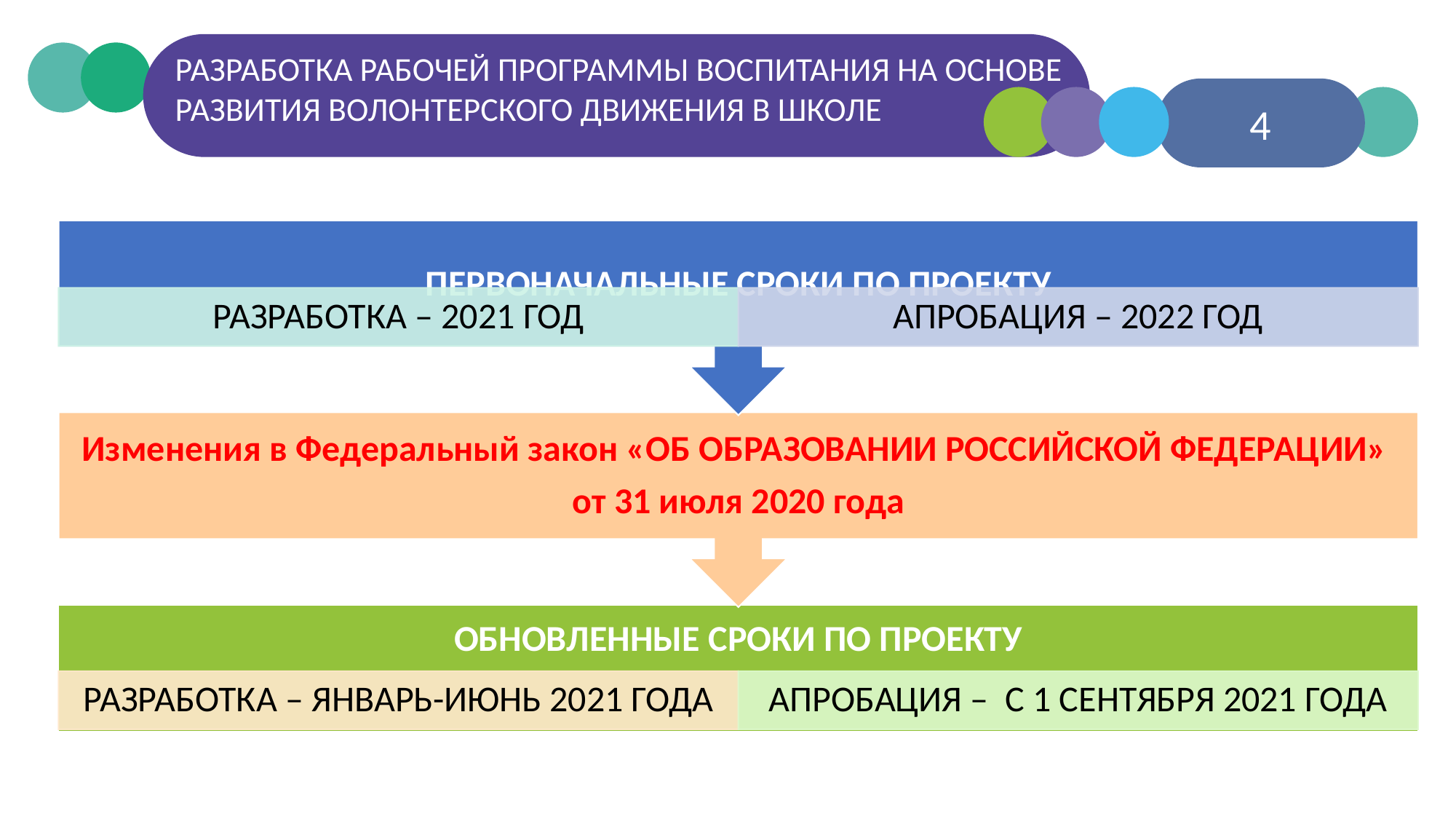

РАЗРАБОТКА РАБОЧЕЙ ПРОГРАММЫ ВОСПИТАНИЯ НА ОСНОВЕ РАЗВИТИЯ ВОЛОНТЕРСКОГО ДВИЖЕНИЯ В ШКОЛЕ
4

ОБНОВЛЕННЫЕ СРОКИ ПО ПРОЕКТУ
РАЗРАБОТКА – ЯНВАРЬ-ИЮНЬ 2021 ГОДА
АПРОБАЦИЯ –  С 1 СЕНТЯБРЯ 2021 ГОДА
Изменения в Федеральный закон «ОБ ОБРАЗОВАНИИ РОССИЙСКОЙ ФЕДЕРАЦИИ»
от 31 июля 2020 года
ПЕРВОНАЧАЛЬНЫЕ СРОКИ ПО ПРОЕКТУ
РАЗРАБОТКА – 2021 ГОД
АПРОБАЦИЯ – 2022 ГОД